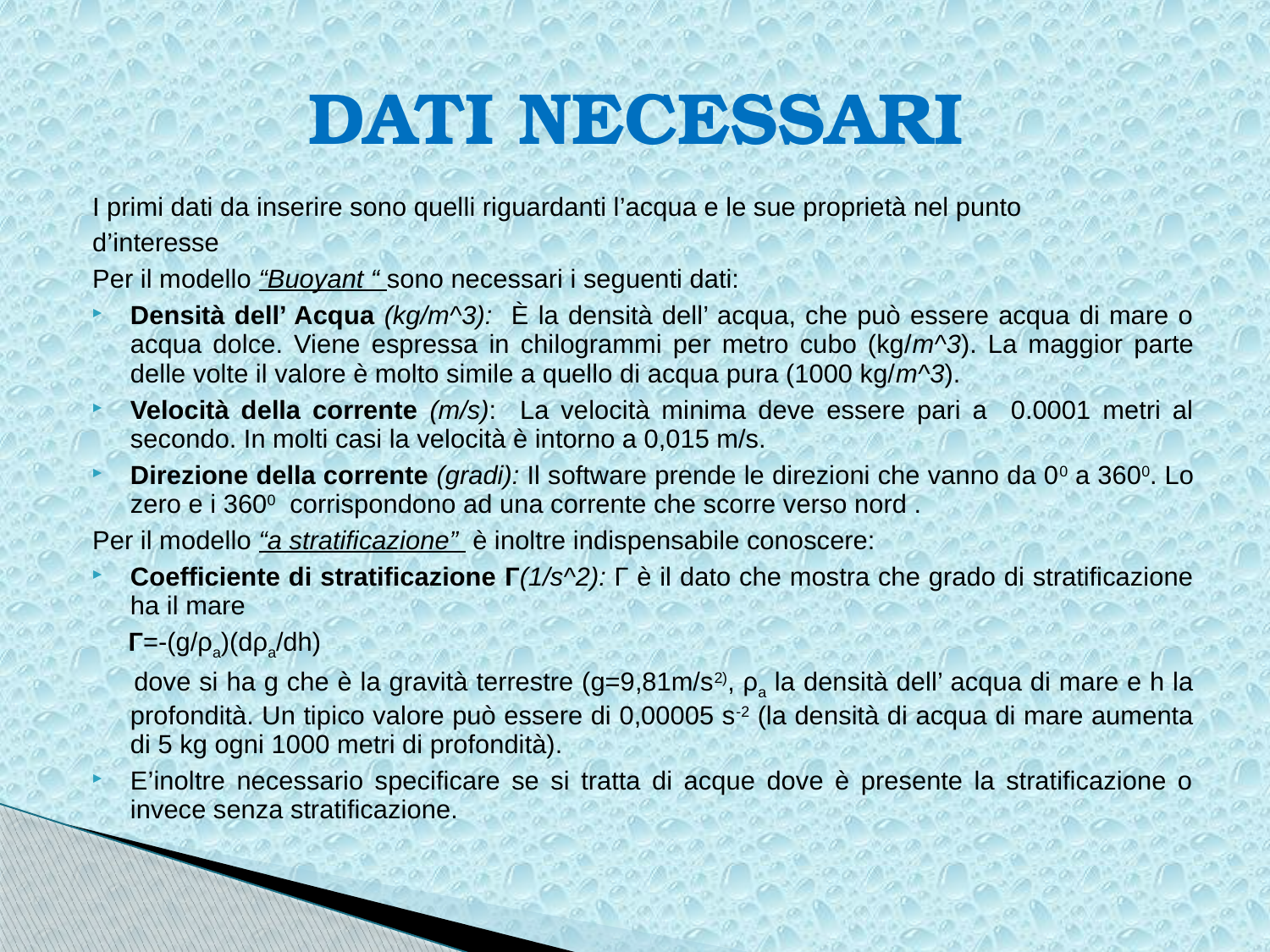

# DATI NECESSARI
I primi dati da inserire sono quelli riguardanti l’acqua e le sue proprietà nel punto
d’interesse
Per il modello “Buoyant “ sono necessari i seguenti dati:
Densità dell’ Acqua (kg/m^3):  È la densità dell’ acqua, che può essere acqua di mare o acqua dolce. Viene espressa in chilogrammi per metro cubo (kg/m^3). La maggior parte delle volte il valore è molto simile a quello di acqua pura (1000 kg/m^3).
Velocità della corrente (m/s):  La velocità minima deve essere pari a  0.0001 metri al secondo. In molti casi la velocità è intorno a 0,015 m/s.
Direzione della corrente (gradi): Il software prende le direzioni che vanno da 00 a 3600. Lo zero e i 3600  corrispondono ad una corrente che scorre verso nord .
Per il modello “a stratificazione”  è inoltre indispensabile conoscere:
Coefficiente di stratificazione Г(1/s^2): Г è il dato che mostra che grado di stratificazione ha il mare
     Г=-(g/ρa)(dρa/dh)
     dove si ha g che è la gravità terrestre (g=9,81m/s2), ρa la densità dell’ acqua di mare e h la profondità. Un tipico valore può essere di 0,00005 s-2 (la densità di acqua di mare aumenta di 5 kg ogni 1000 metri di profondità).
E’inoltre necessario specificare se si tratta di acque dove è presente la stratificazione o invece senza stratificazione.